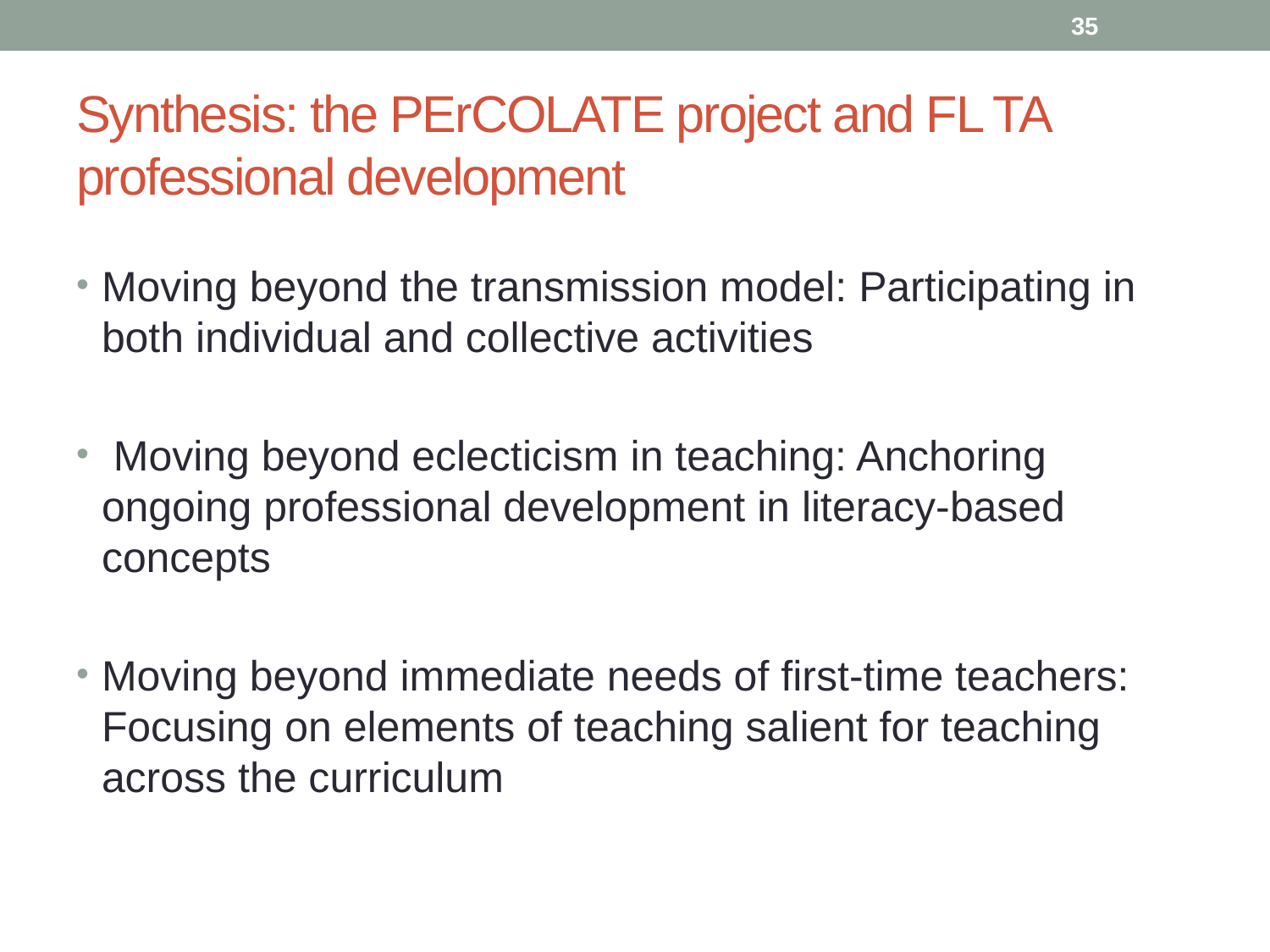

35
# Synthesis: the PErCOLATE project and FL TA professional development
Moving beyond the transmission model: Participating in both individual and collective activities

 Moving beyond eclecticism in teaching: Anchoring ongoing professional development in literacy-based concepts

Moving beyond immediate needs of first-time teachers: Focusing on elements of teaching salient for teaching across the curriculum